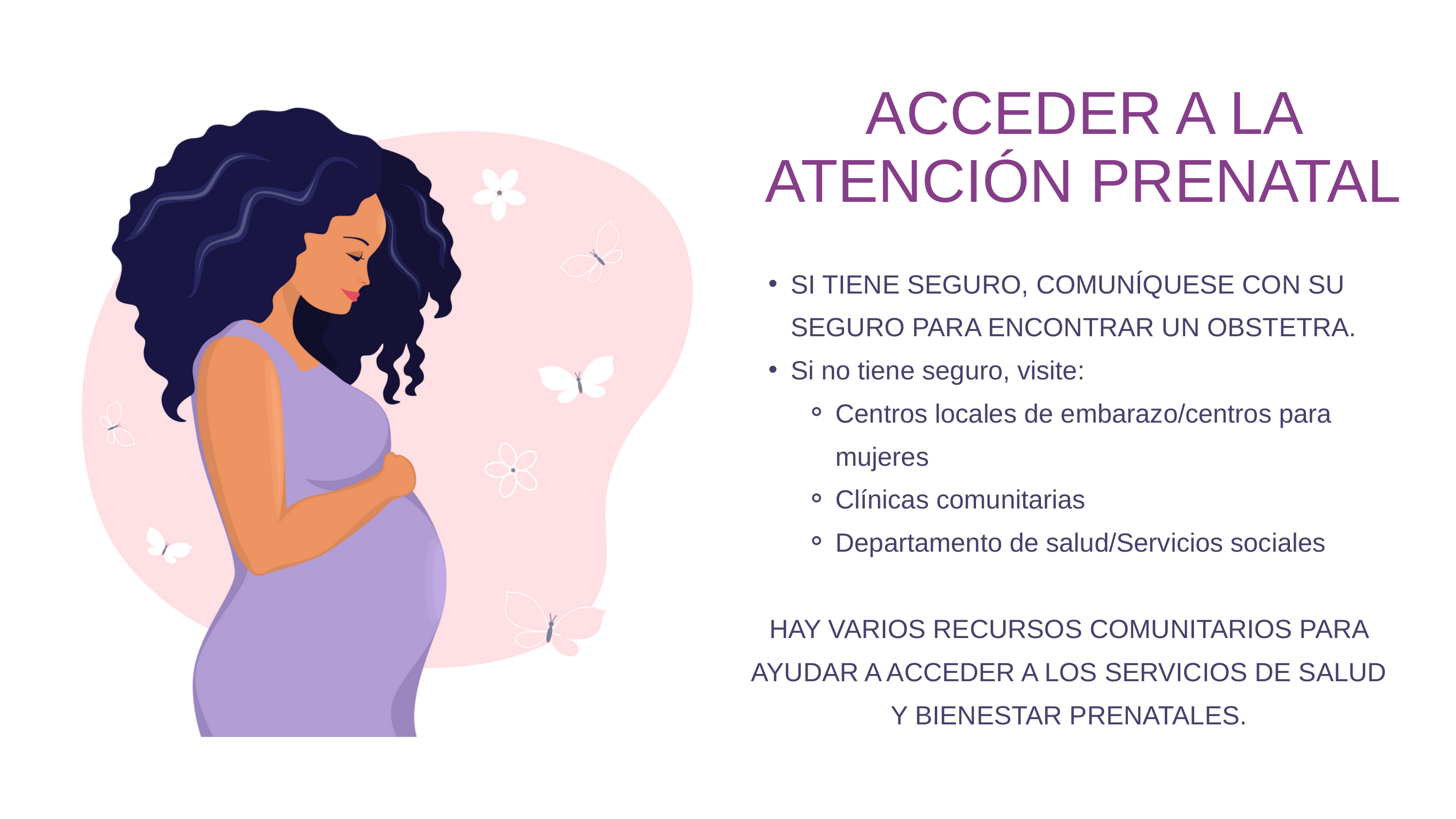

ACCEDER A LA ATENCIÓN PRENATAL

SI TIENE SEGURO, COMUNÍQUESE CON SU SEGURO PARA ENCONTRAR UN OBSTETRA.
Si no tiene seguro, visite:
Centros locales de embarazo/centros para mujeres
Clínicas comunitarias
Departamento de salud/Servicios sociales

HAY VARIOS RECURSOS COMUNITARIOS PARA AYUDAR A ACCEDER A LOS SERVICIOS DE SALUD Y BIENESTAR PRENATALES.